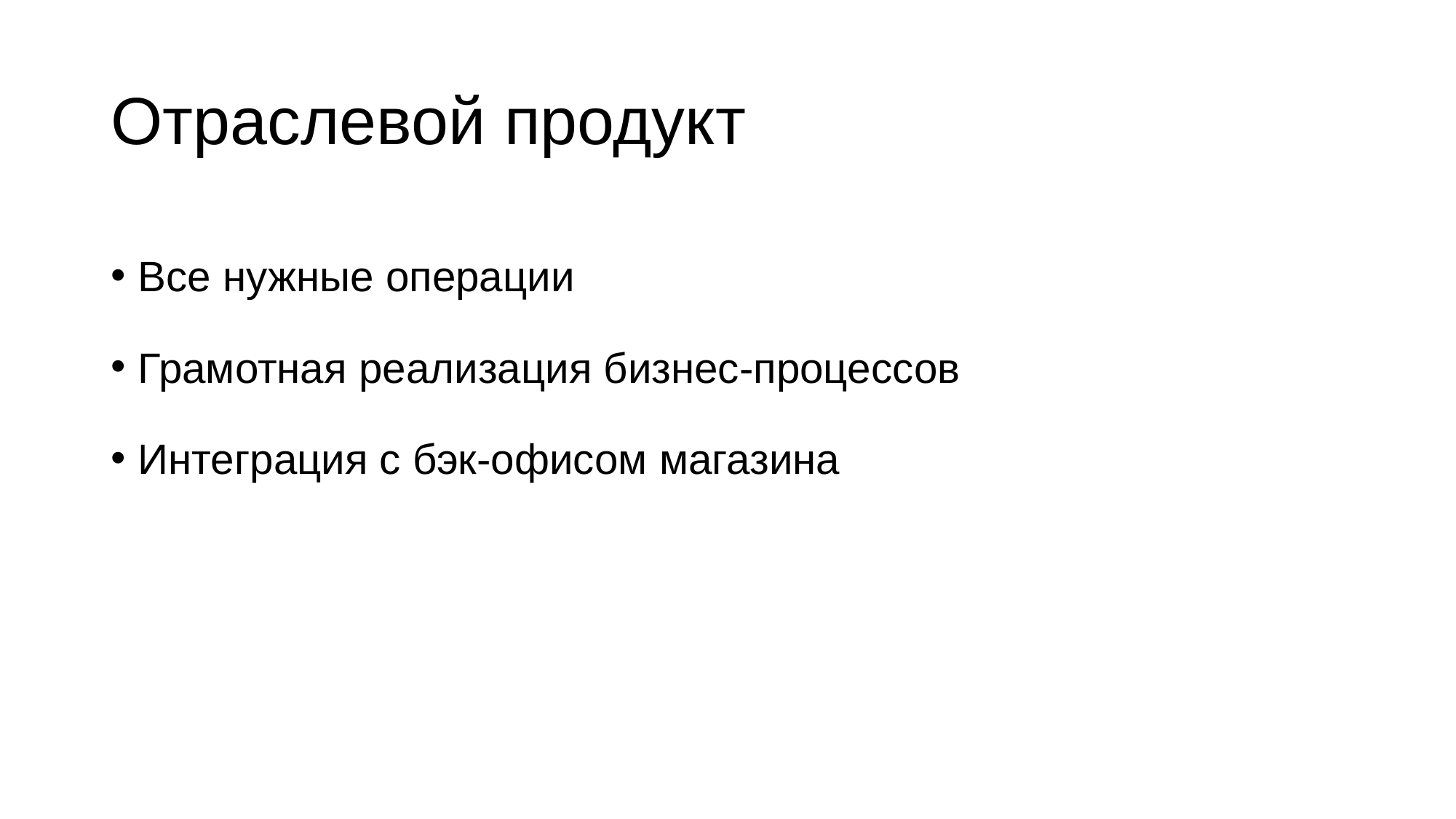

# Отраслевой продукт
Все нужные операции
Грамотная реализация бизнес-процессов
Интеграция с бэк-офисом магазина